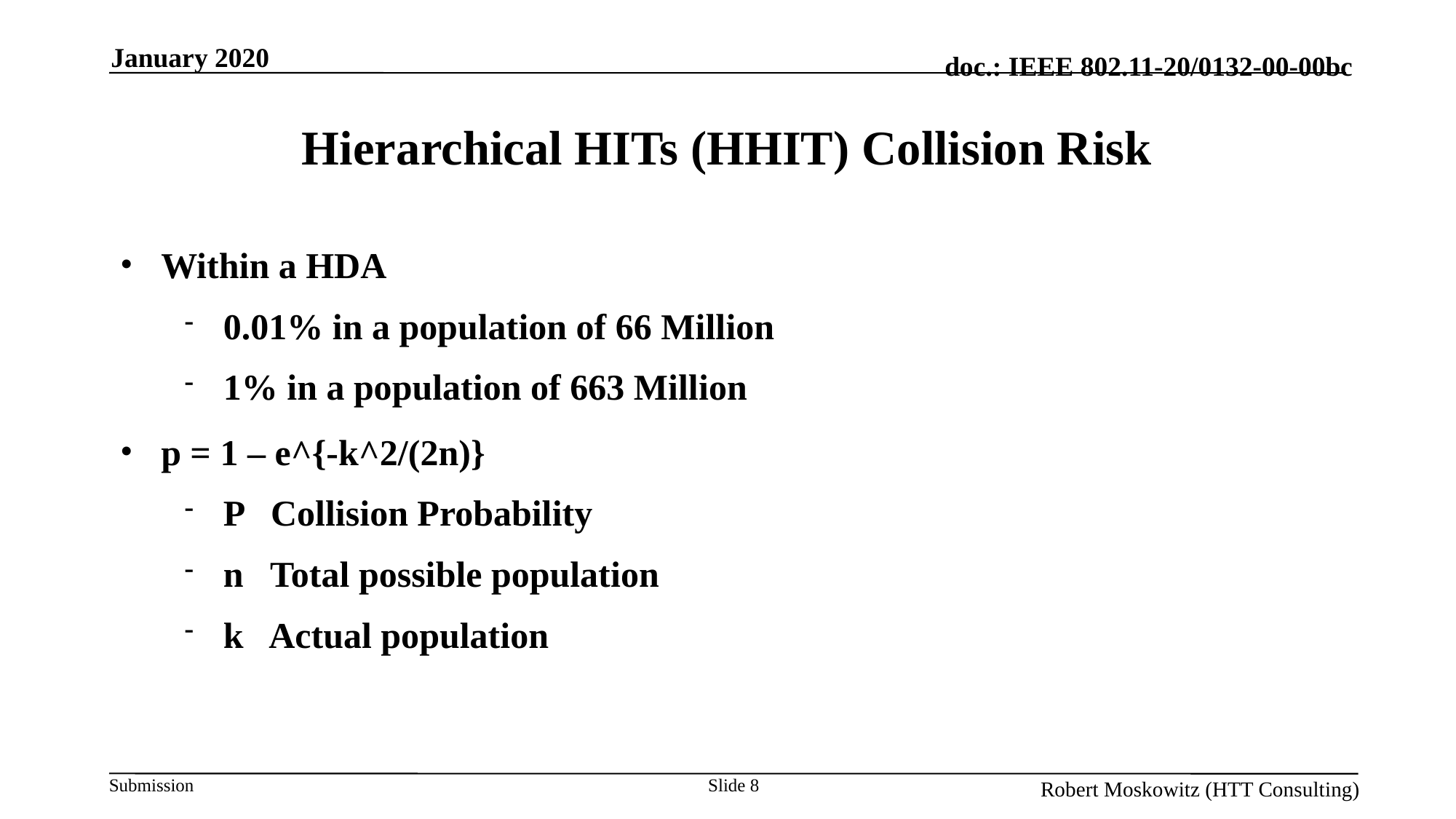

January 2020
Hierarchical HITs (HHIT) Collision Risk
Within a HDA
0.01% in a population of 66 Million
1% in a population of 663 Million
p = 1 – e^{-k^2/(2n)}
P   Collision Probability
n   Total possible population
k   Actual population
Slide 8
Robert Moskowitz (HTT Consulting)